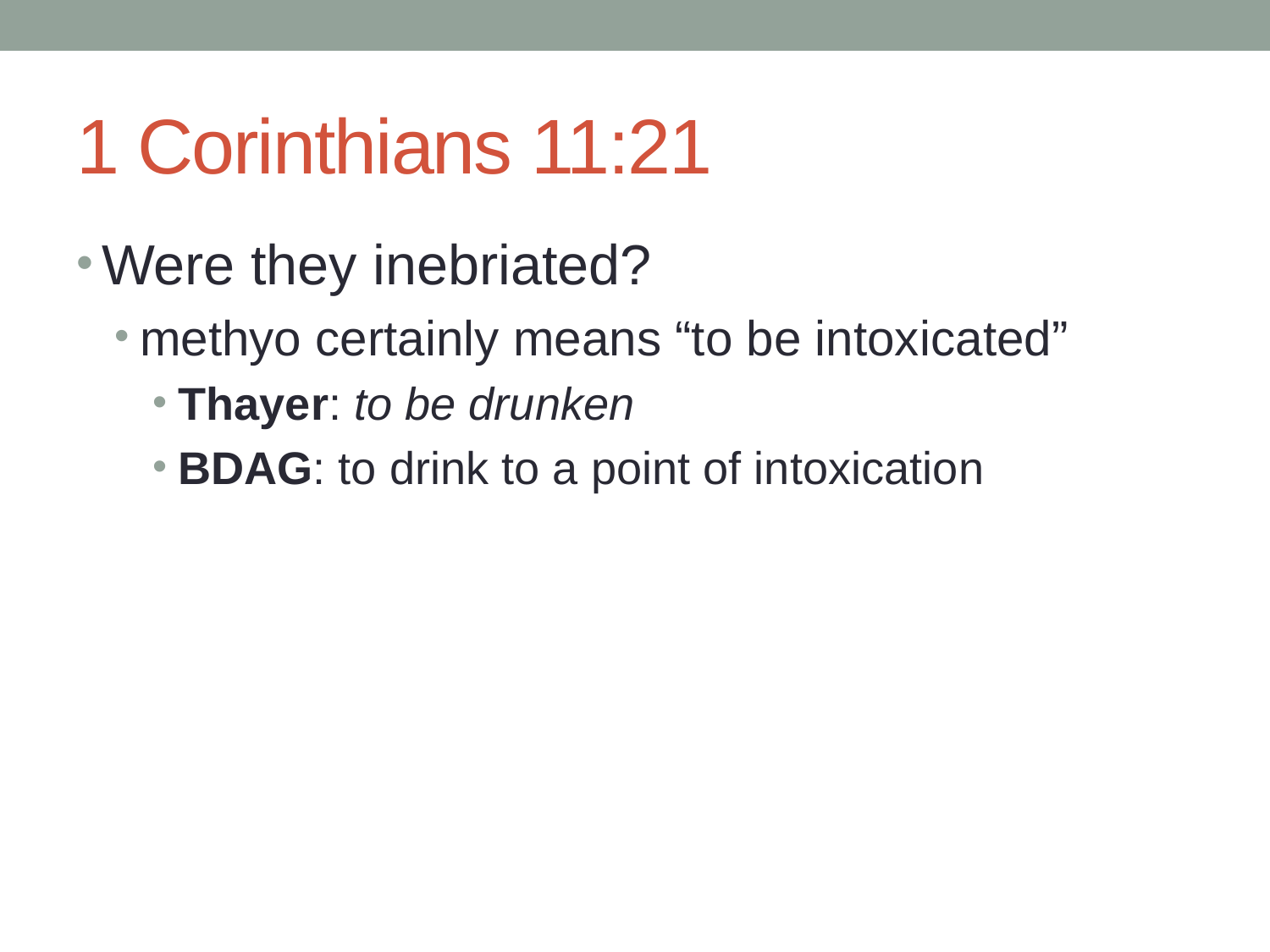

# 1 Corinthians 11:21
Were they inebriated?
methyo certainly means “to be intoxicated”
Thayer: to be drunken
BDAG: to drink to a point of intoxication